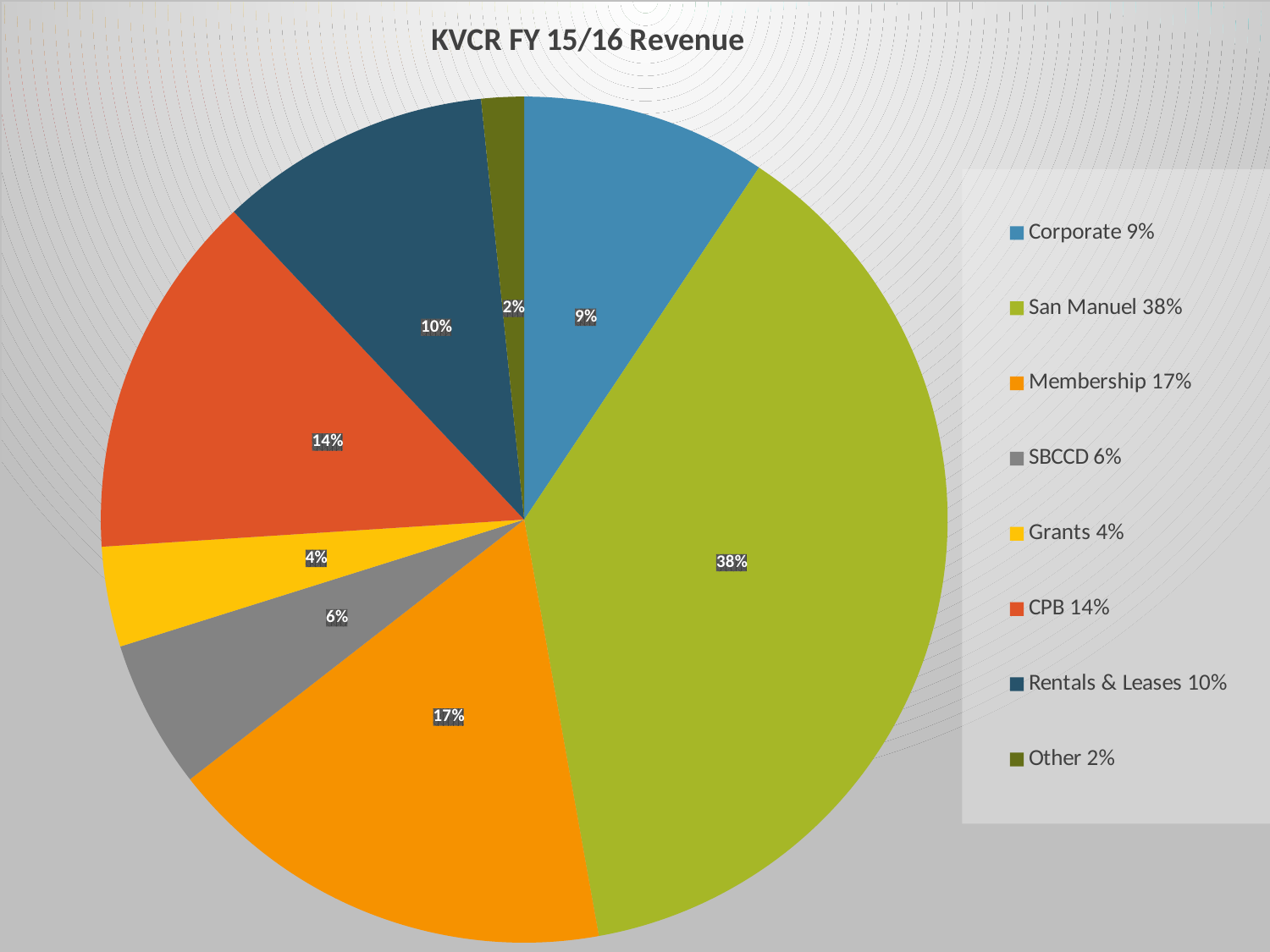

### Chart: KVCR FY 15/16 Revenue

| Category |
|---|

### Chart: KVCR FY 15/16 Revenue

| Category | Revenue |
|---|---|
| Corporate 9% | 495000.0 |
| San Manuel 38% | 2000000.0 |
| Membership 17% | 915126.0 |
| SBCCD 6% | 300000.0 |
| Grants 4% | 202500.0 |
| CPB 14% | 740000.0 |
| Rentals & Leases 10% | 550000.0 |
| Other 2% | 86125.0 |